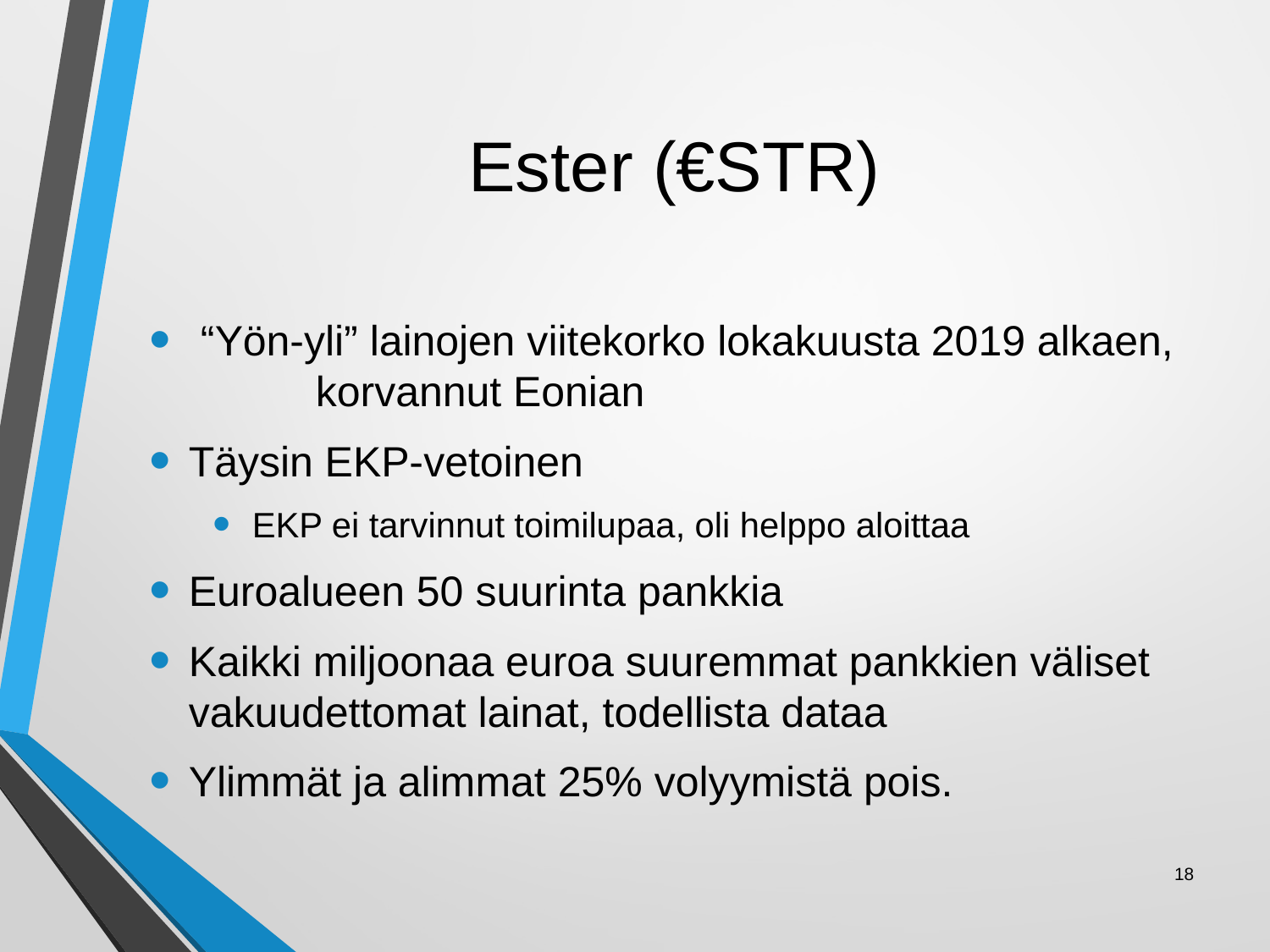

# Ester (€STR)
 “Yön-yli” lainojen viitekorko lokakuusta 2019 alkaen, 	korvannut Eonian
Täysin EKP-vetoinen
EKP ei tarvinnut toimilupaa, oli helppo aloittaa
Euroalueen 50 suurinta pankkia
Kaikki miljoonaa euroa suuremmat pankkien väliset vakuudettomat lainat, todellista dataa
Ylimmät ja alimmat 25% volyymistä pois.

18